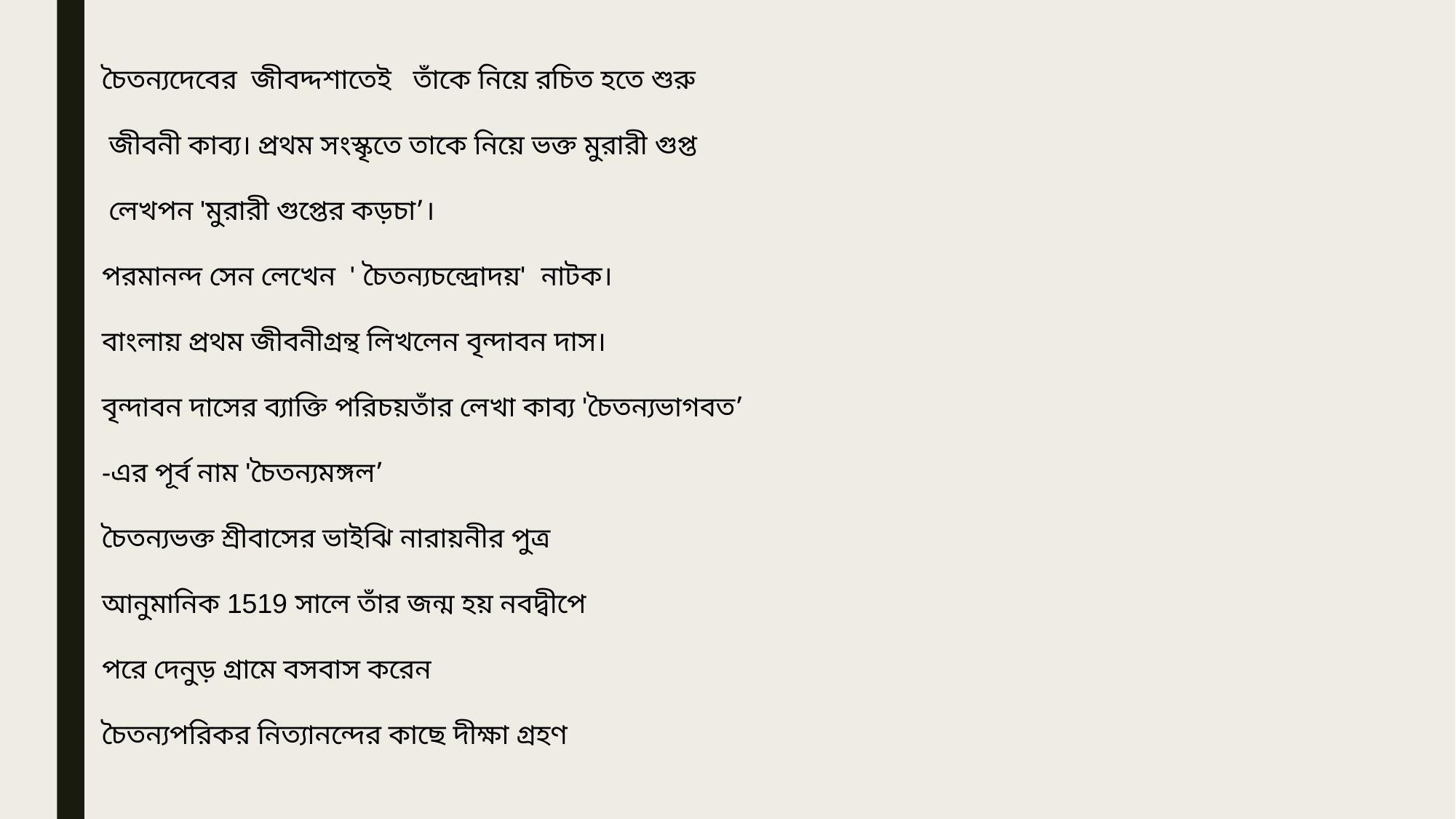

চৈতন্যদেবের  জীবদ্দশাতেই   তাঁকে নিয়ে রচিত হতে শুরু

 জীবনী কাব্য। প্রথম সংস্কৃতে তাকে নিয়ে ভক্ত মুরারী গুপ্ত

 লেখপন 'মুরারী গুপ্তের কড়চা’।

পরমানন্দ সেন লেখেন  ' চৈতন্যচন্দ্রোদয়'  নাটক।

বাংলায় প্রথম জীবনীগ্রন্থ লিখলেন বৃন্দাবন দাস।

বৃন্দাবন দাসের ব্যাক্তি পরিচয়তাঁর লেখা কাব্য 'চৈতন্যভাগবত’

-এর পূর্ব নাম 'চৈতন্যমঙ্গল’

চৈতন্যভক্ত শ্রীবাসের ভাইঝি নারায়নীর পুত্র

আনুমানিক 1519 সালে তাঁর জন্ম হয় নবদ্বীপে

পরে দেনুড় গ্রামে বসবাস করেন

চৈতন্যপরিকর নিত্যানন্দের কাছে দীক্ষা গ্রহণ